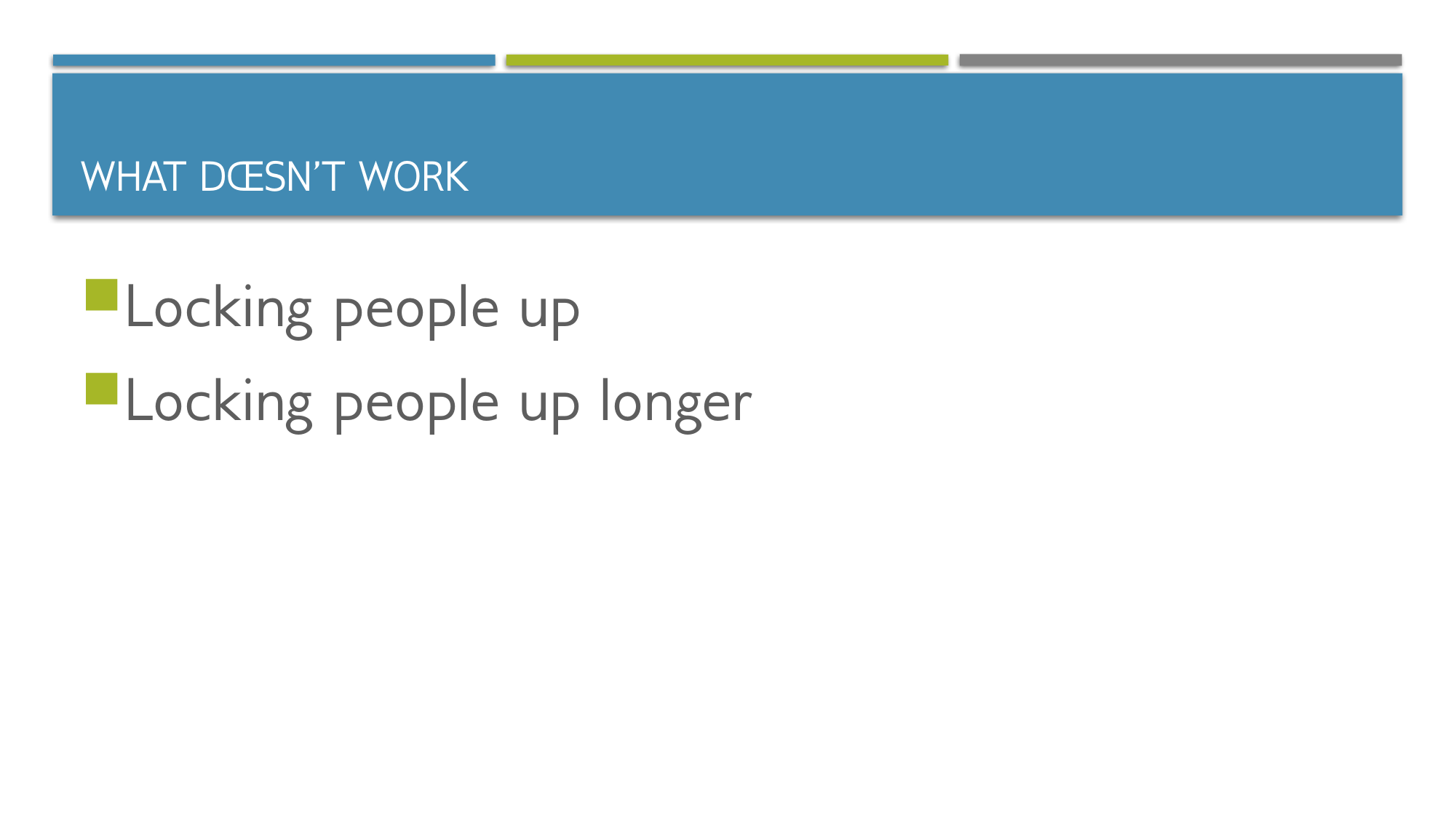

# What doesn’t work
Locking people up
Locking people up longer